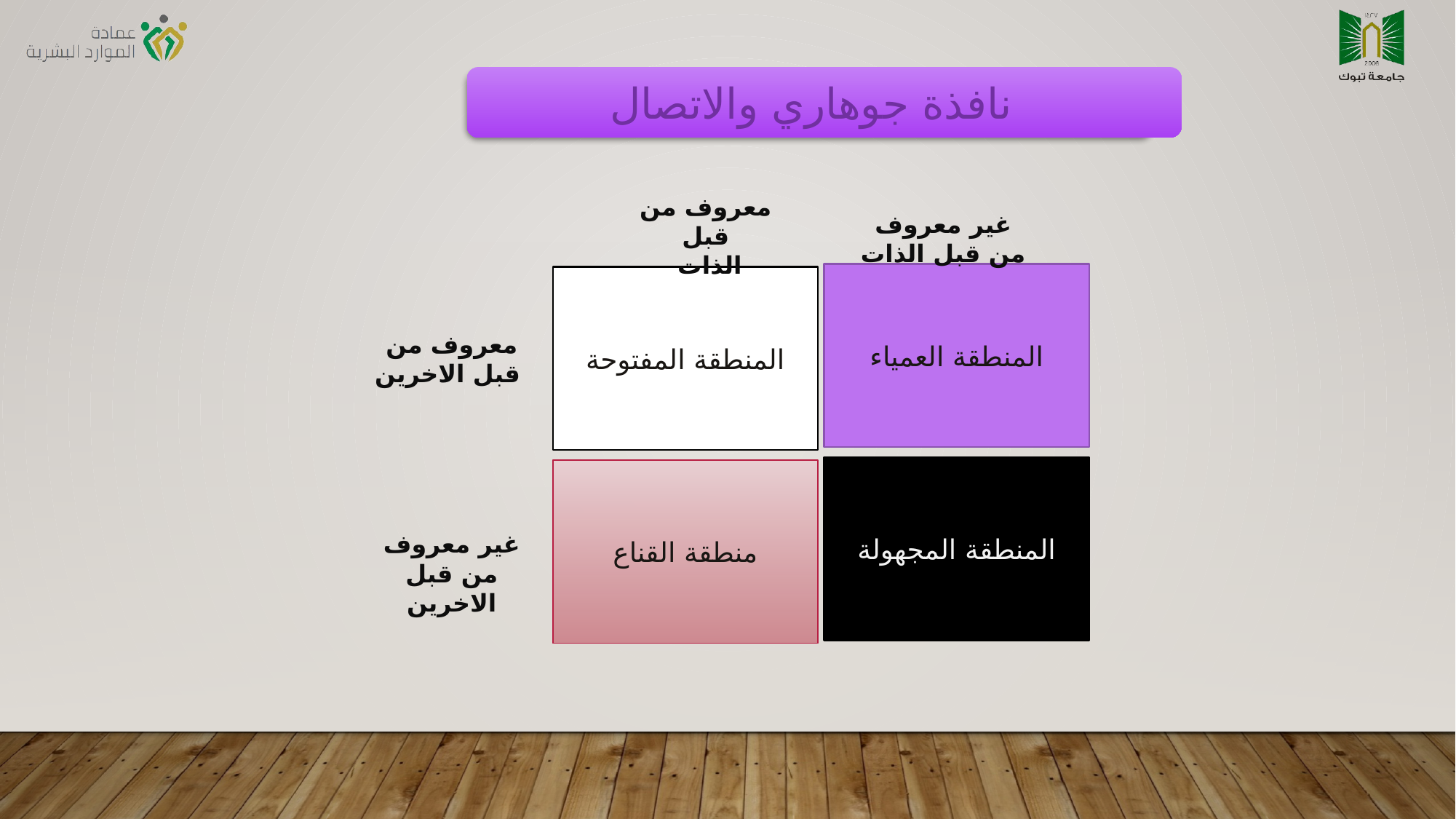

نافذة جوهاري والاتصال
معروف من قبل
 الذات
غير معروف من قبل الذات
المنطقة العمياء
المنطقة المجهولة
المنطقة المفتوحة
منطقة القناع
معروف من قبل الاخرين
غير معروف من قبل الاخرين